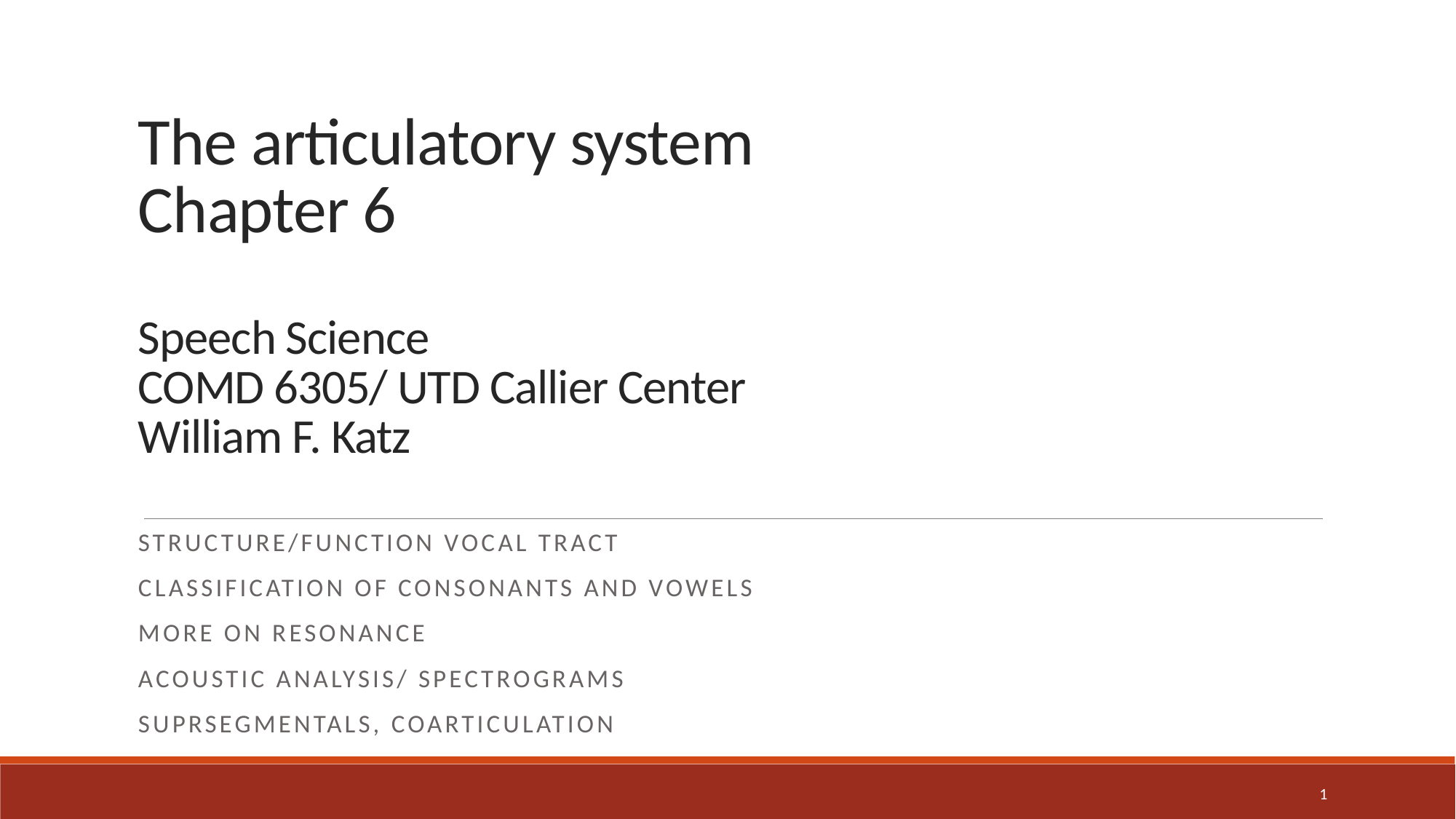

# The articulatory system Chapter 6 Speech Science COMD 6305/ UTD Callier Center William F. Katz
Structure/function vocal tract
Classification of Consonants and vowels
More on resonance
Acoustic analysis/ spectrograms
Suprsegmentals, coarticulation
1